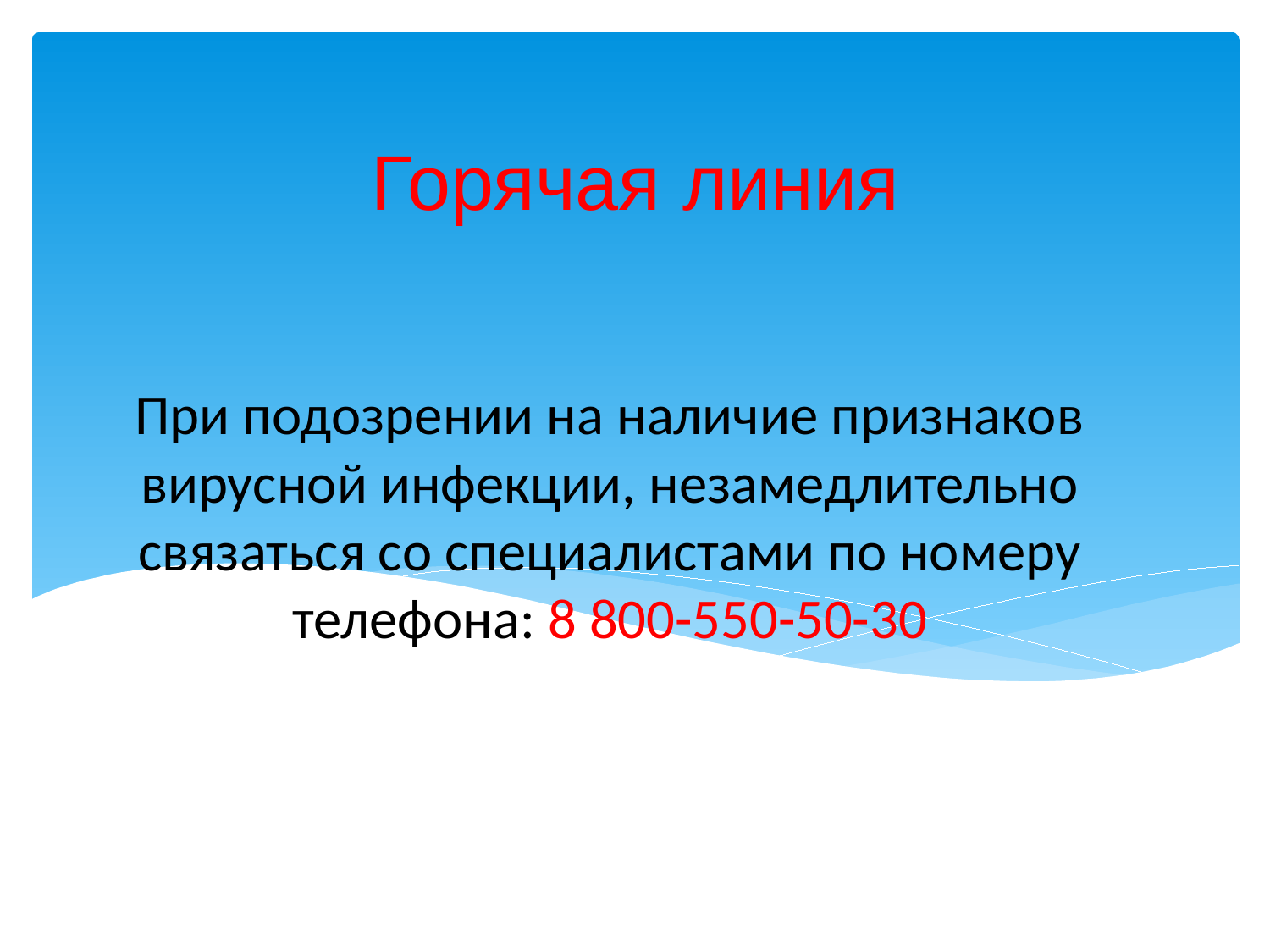

# Горячая линия
При подозрении на наличие признаков вирусной инфекции, незамедлительно связаться со специалистами по номеру телефона: 8 800-550-50-30